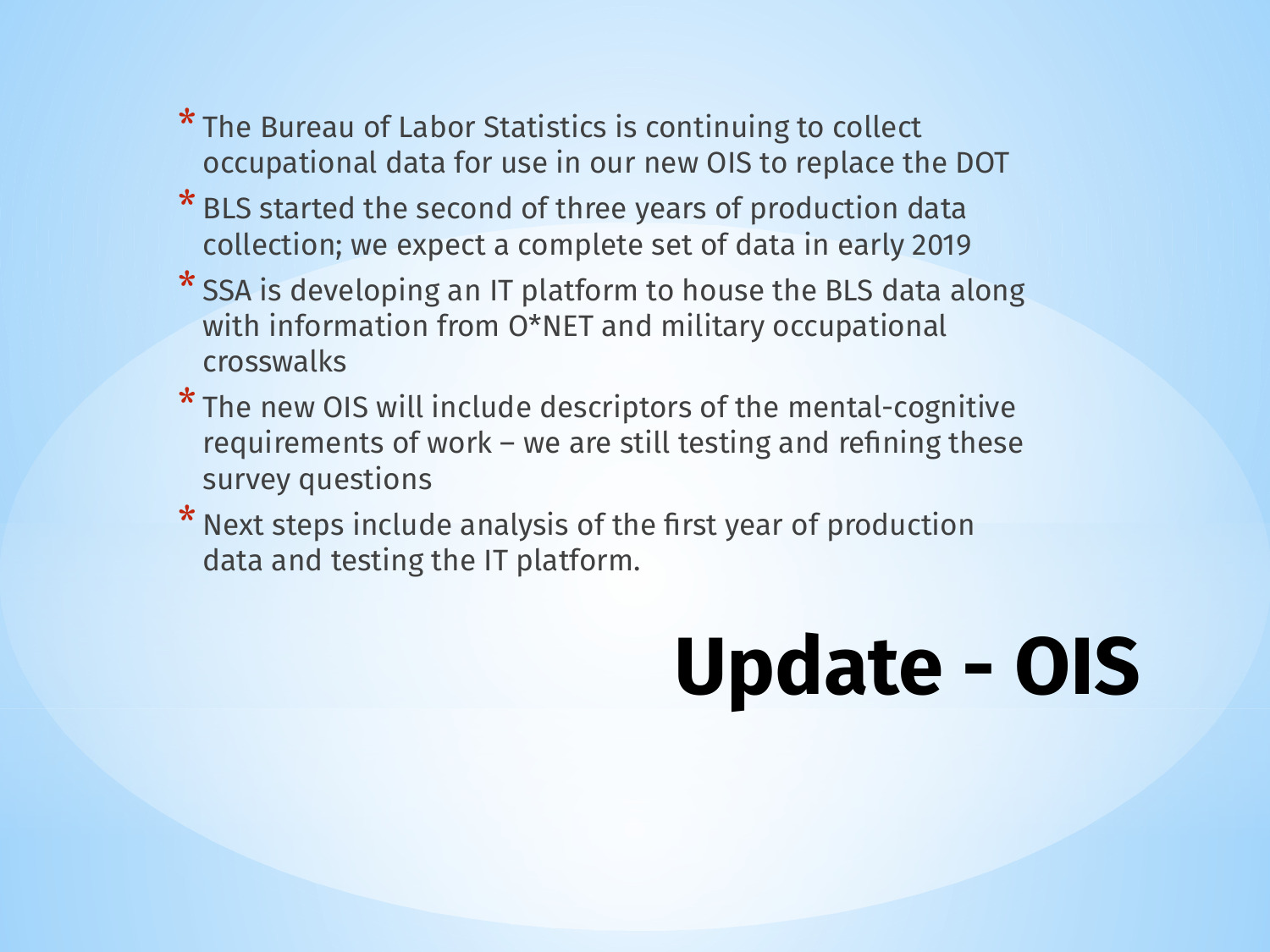

The Bureau of Labor Statistics is continuing to collect occupational data for use in our new OIS to replace the DOT
BLS started the second of three years of production data collection; we expect a complete set of data in early 2019
SSA is developing an IT platform to house the BLS data along with information from O*NET and military occupational crosswalks
The new OIS will include descriptors of the mental-cognitive requirements of work – we are still testing and refining these survey questions
Next steps include analysis of the first year of production data and testing the IT platform.

# Update - OIS